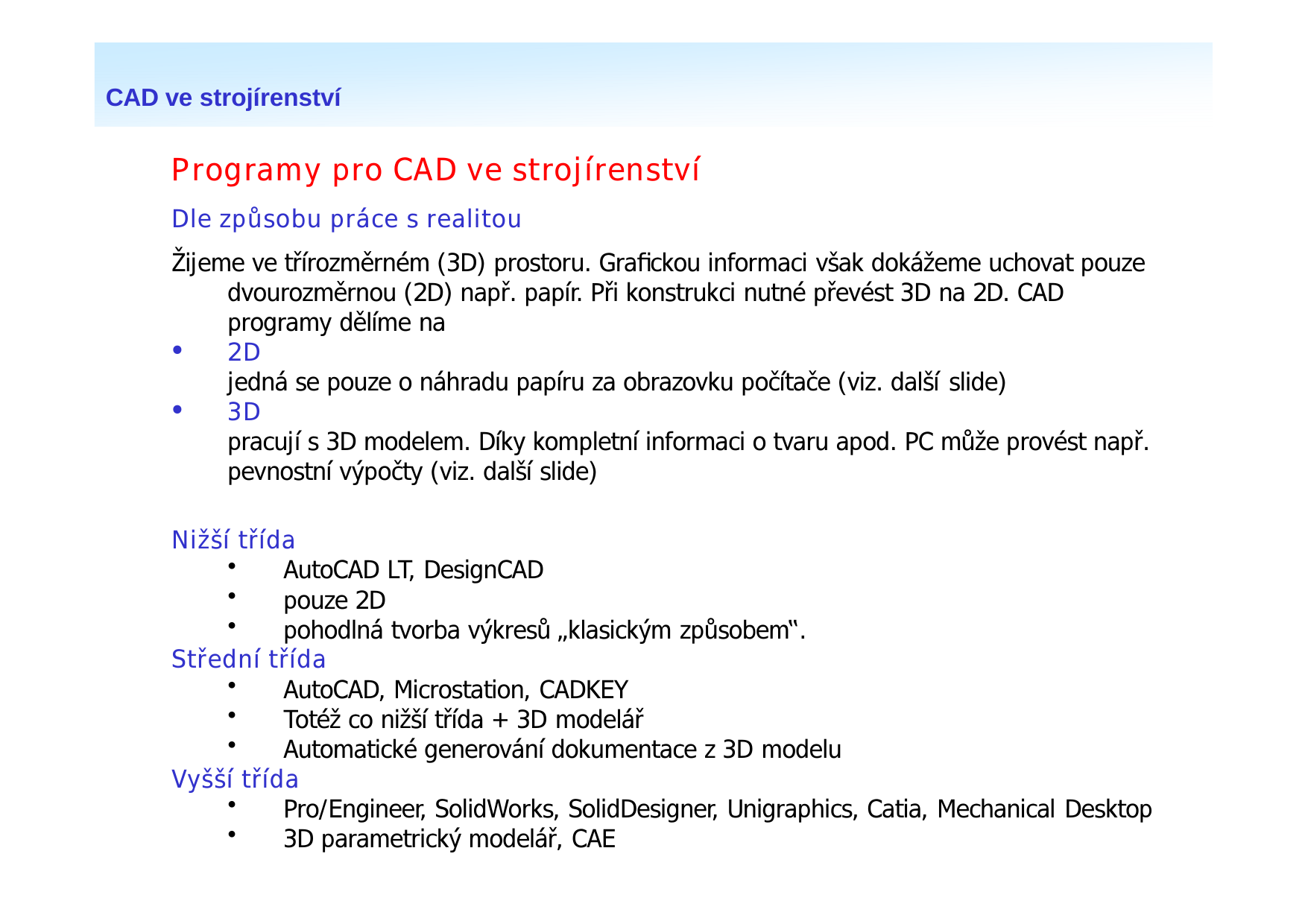

CAD ve strojírenství
# Programy pro CAD ve strojírenství
Dle způsobu práce s realitou
Žijeme ve třírozměrném (3D) prostoru. Grafickou informaci však dokážeme uchovat pouze  dvourozměrnou (2D) např. papír. Při konstrukci nutné převést 3D na 2D. CAD  programy dělíme na
2D
jedná se pouze o náhradu papíru za obrazovku počítače (viz. další slide)
3D
pracují s 3D modelem. Díky kompletní informaci o tvaru apod. PC může provést např.  pevnostní výpočty (viz. další slide)

Nižší třída
AutoCAD LT, DesignCAD
pouze 2D
pohodlná tvorba výkresů „klasickým způsobem“.
Střední třída
AutoCAD, Microstation, CADKEY
Totéž co nižší třída + 3D modelář
Automatické generování dokumentace z 3D modelu
Vyšší třída
Pro/Engineer, SolidWorks, SolidDesigner, Unigraphics, Catia, Mechanical Desktop
3D parametrický modelář, CAE